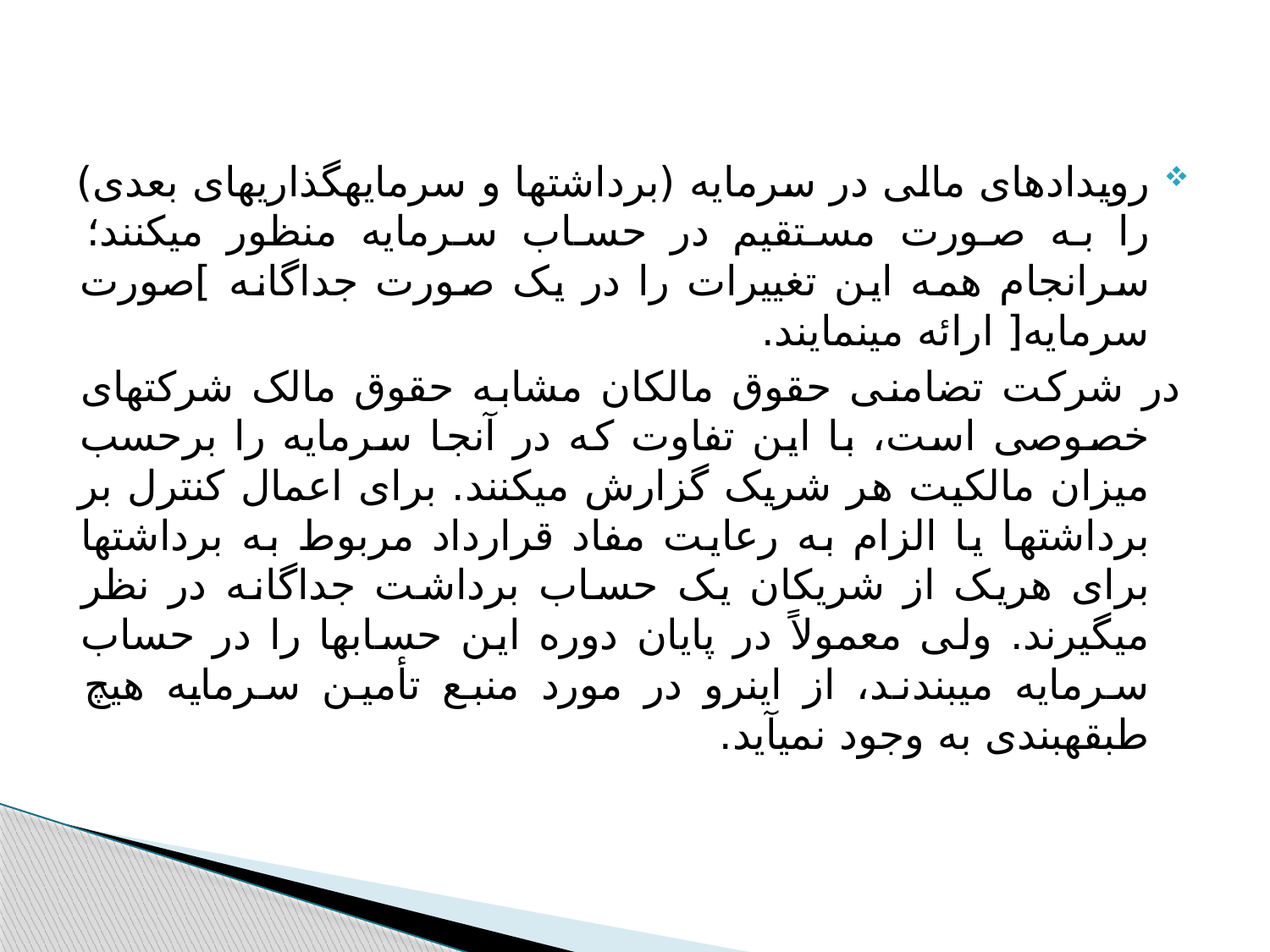

رویدادهای مالی در سرمایه (برداشت‏ها و سرمایه‏گذاری‏های بعدی) را به صورت مستقیم در حساب سرمایه منظور می‏‏کنند؛ سرانجام همه این تغییرات را در یک صورت جداگانه ]صورت سرمایه[ ارائه می‏نمایند.
در شرکت تضامنی حقوق مالکان مشابه حقوق مالک شرکت‏های خصوصی است، با این تفاوت که در آنجا سرمایه را برحسب میزان مالکیت هر شریک گزارش می‏کنند. برای اعمال کنترل بر برداشت‏ها یا الزام به رعایت مفاد قرارداد مربوط به برداشت‏ها برای هریک از شریکان یک حساب برداشت جداگانه در نظر می‏گیرند. ولی معمولاً در پایان دوره این حساب‏ها را در حساب سرمایه می‏بندند، از این‏رو در مورد منبع تأمین سرمایه هیچ طبقه‏بندی به وجود نمی‏آید.